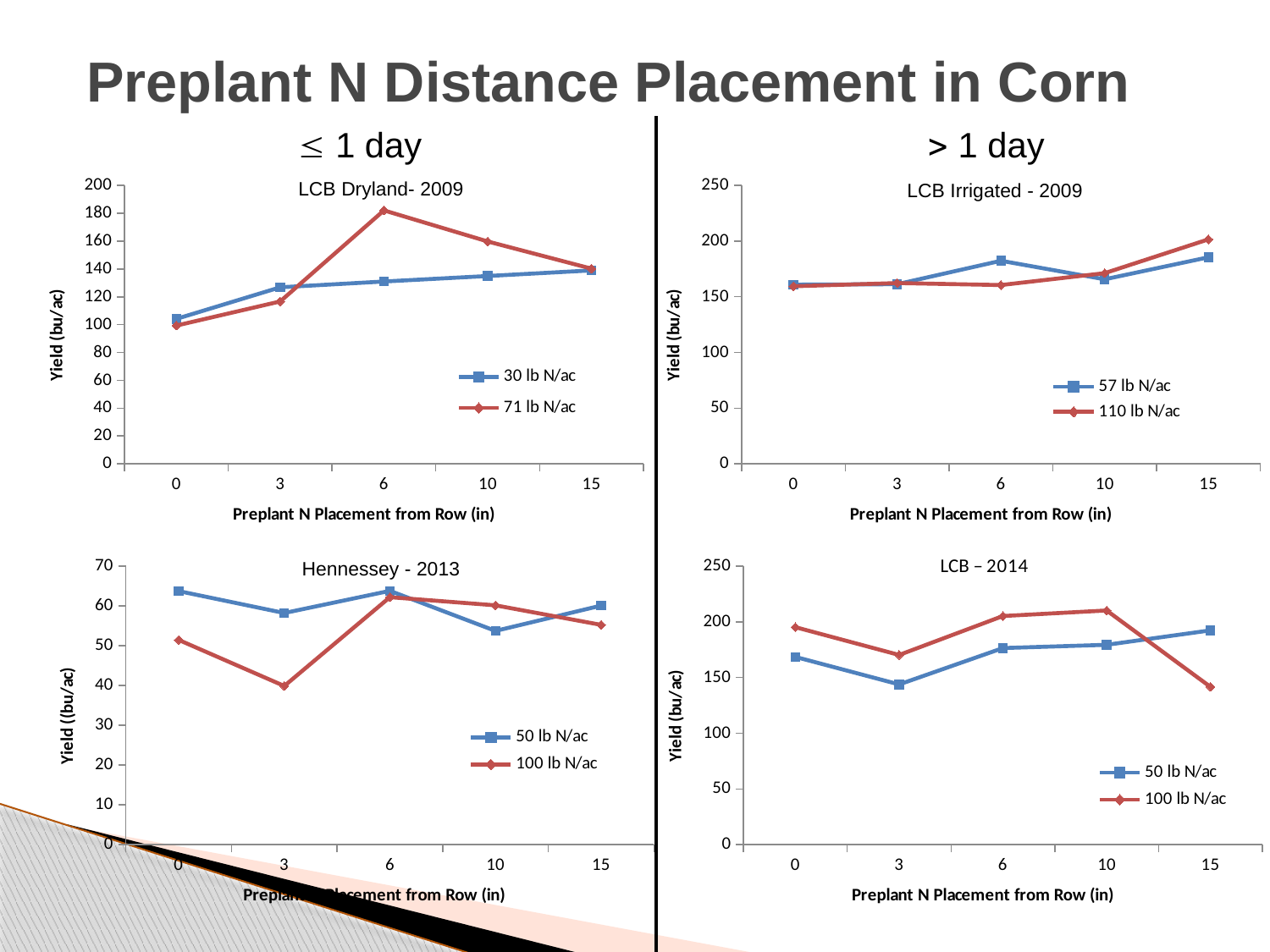

# Preplant N Distance Placement in Corn
≤ 1 day
> 1 day

### Chart

| Category | 30 lb N/ac | 71 lb N/ac |
|---|---|---|
| 0 | 104.16056236830639 | 99.3514368775208 |
| 3 | 126.8526280119139 | 116.70887656280652 |
| 6 | 131.00885898242726 | 182.10979838617212 |
| 10 | 134.97399887383656 | 159.76806638758873 |
| 15 | 139.0028357916139 | 140.2290035491983 |

### Chart

| Category | 57 lb N/ac | 110 lb N/ac |
|---|---|---|
| 0 | 160.89868860562112 | 159.49735402552466 |
| 3 | 161.31271927701326 | 162.3637202120856 |
| 6 | 182.3486622350522 | 160.564279217189 |
| 10 | 165.72373835299868 | 171.2176068772405 |
| 15 | 185.48574078367724 | 201.61701271137855 |
LCB Dryland- 2009
LCB Irrigated - 2009

### Chart

| Category | 50 lb N/ac | 100 lb N/ac |
|---|---|---|
| 0 | 63.76072339438905 | 51.483121561953 |
| 3 | 58.250930613555234 | 39.906187019565174 |
| 6 | 63.824420420757065 | 62.23199476155654 |
| 10 | 53.74436599801775 | 60.17776566118787 |
| 15 | 60.114068634819844 | 55.273094630850245 |
Hennessey - 2013

### Chart

| Category | 50 lb N/ac | 100 lb N/ac |
|---|---|---|
| 0 | 168.59010453955963 | 195.26323433116846 |
| 3 | 143.8597340521755 | 170.34177276468023 |
| 6 | 176.53630857897028 | 205.29551598413175 |
| 10 | 179.45044753530723 | 210.2798082974294 |
| 15 | 192.4287166577915 | 141.66218664247876 |